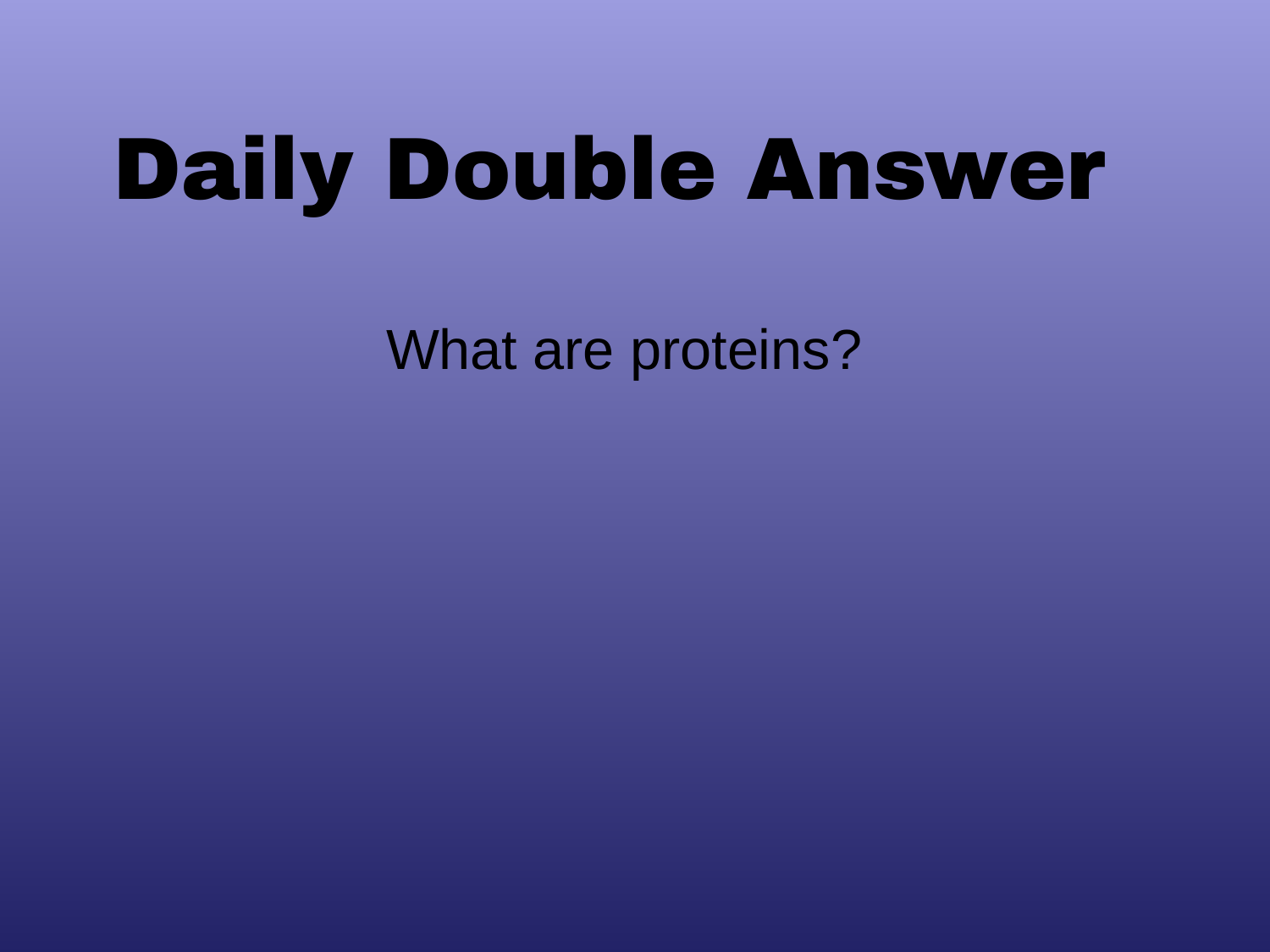

# Daily Double Answer
What are proteins?